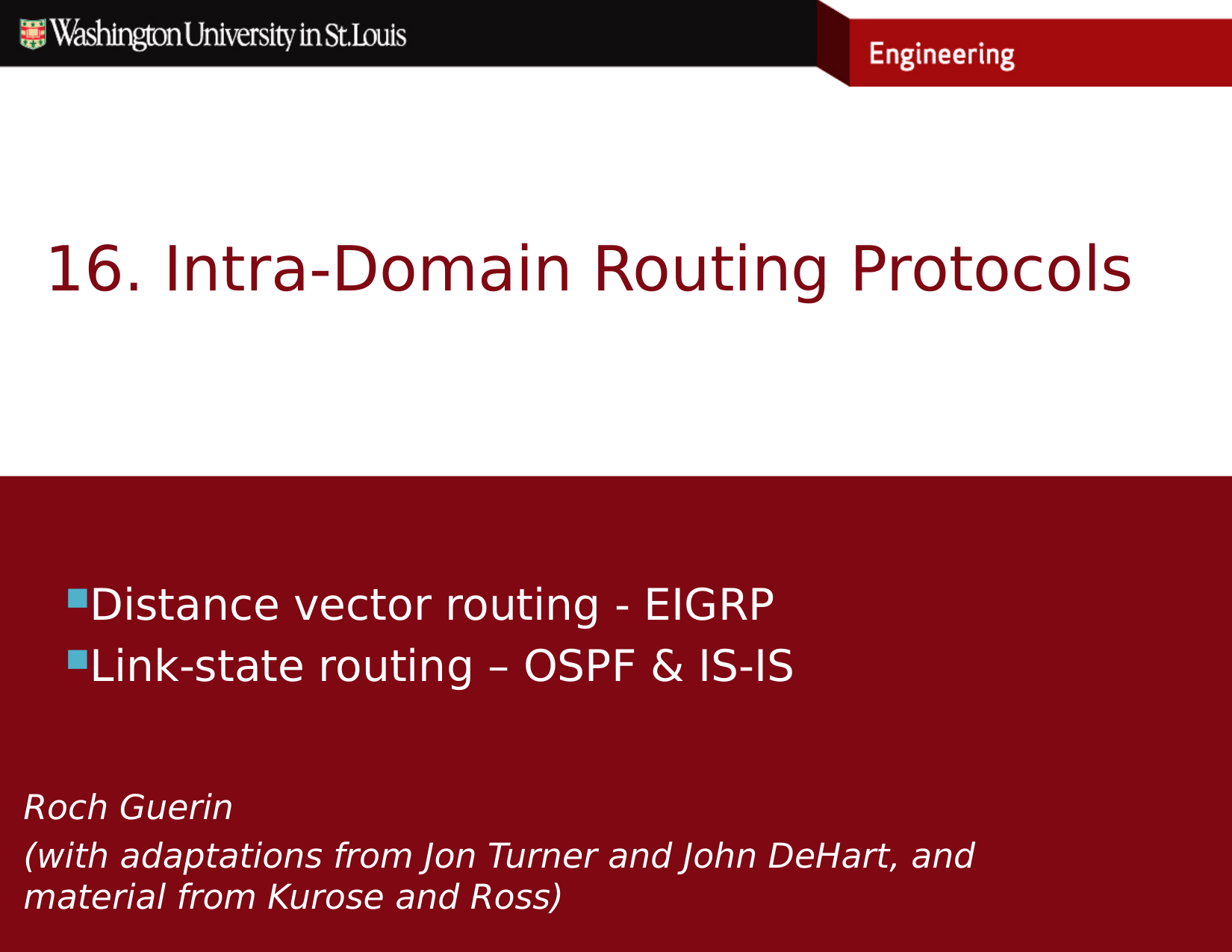

# 16. Intra-Domain Routing Protocols
Distance vector routing - EIGRP
Link-state routing – OSPF & IS-IS

Roch Guerin
(with adaptations from Jon Turner and John DeHart, and material from Kurose and Ross)